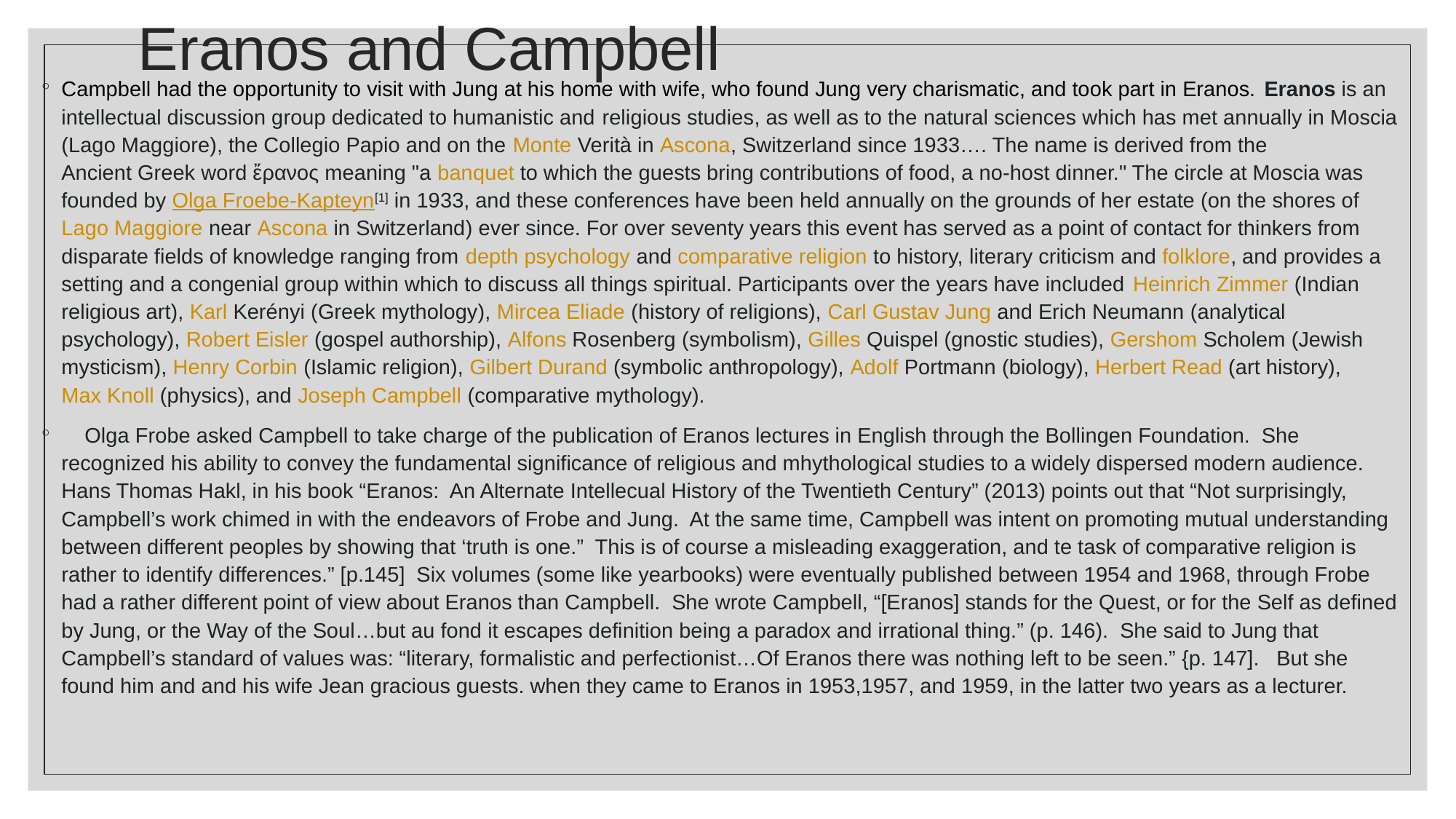

# Eranos and Campbell
Campbell had the opportunity to visit with Jung at his home with wife, who found Jung very charismatic, and took part in Eranos. Eranos is an intellectual discussion group dedicated to humanistic and religious studies, as well as to the natural sciences which has met annually in Moscia (Lago Maggiore), the Collegio Papio and on the Monte Verità in Ascona, Switzerland since 1933…. The name is derived from the Ancient Greek word ἔρανος meaning "a banquet to which the guests bring contributions of food, a no-host dinner." The circle at Moscia was founded by Olga Froebe-Kapteyn[1] in 1933, and these conferences have been held annually on the grounds of her estate (on the shores of Lago Maggiore near Ascona in Switzerland) ever since. For over seventy years this event has served as a point of contact for thinkers from disparate fields of knowledge ranging from depth psychology and comparative religion to history, literary criticism and folklore, and provides a setting and a congenial group within which to discuss all things spiritual. Participants over the years have included Heinrich Zimmer (Indian religious art), Karl Kerényi (Greek mythology), Mircea Eliade (history of religions), Carl Gustav Jung and Erich Neumann (analytical psychology), Robert Eisler (gospel authorship), Alfons Rosenberg (symbolism), Gilles Quispel (gnostic studies), Gershom Scholem (Jewish mysticism), Henry Corbin (Islamic religion), Gilbert Durand (symbolic anthropology), Adolf Portmann (biology), Herbert Read (art history), Max Knoll (physics), and Joseph Campbell (comparative mythology).
    Olga Frobe asked Campbell to take charge of the publication of Eranos lectures in English through the Bollingen Foundation.  She recognized his ability to convey the fundamental significance of religious and mhythological studies to a widely dispersed modern audience.  Hans Thomas Hakl, in his book “Eranos:  An Alternate Intellecual History of the Twentieth Century” (2013) points out that “Not surprisingly, Campbell’s work chimed in with the endeavors of Frobe and Jung.  At the same time, Campbell was intent on promoting mutual understanding between different peoples by showing that ‘truth is one.”  This is of course a misleading exaggeration, and te task of comparative religion is rather to identify differences.” [p.145]  Six volumes (some like yearbooks) were eventually published between 1954 and 1968, through Frobe had a rather different point of view about Eranos than Campbell.  She wrote Campbell, “[Eranos] stands for the Quest, or for the Self as defined by Jung, or the Way of the Soul…but au fond it escapes definition being a paradox and irrational thing.” (p. 146).  She said to Jung that Campbell’s standard of values was: “literary, formalistic and perfectionist…Of Eranos there was nothing left to be seen.” {p. 147].   But she found him and and his wife Jean gracious guests. when they came to Eranos in 1953,1957, and 1959, in the latter two years as a lecturer.